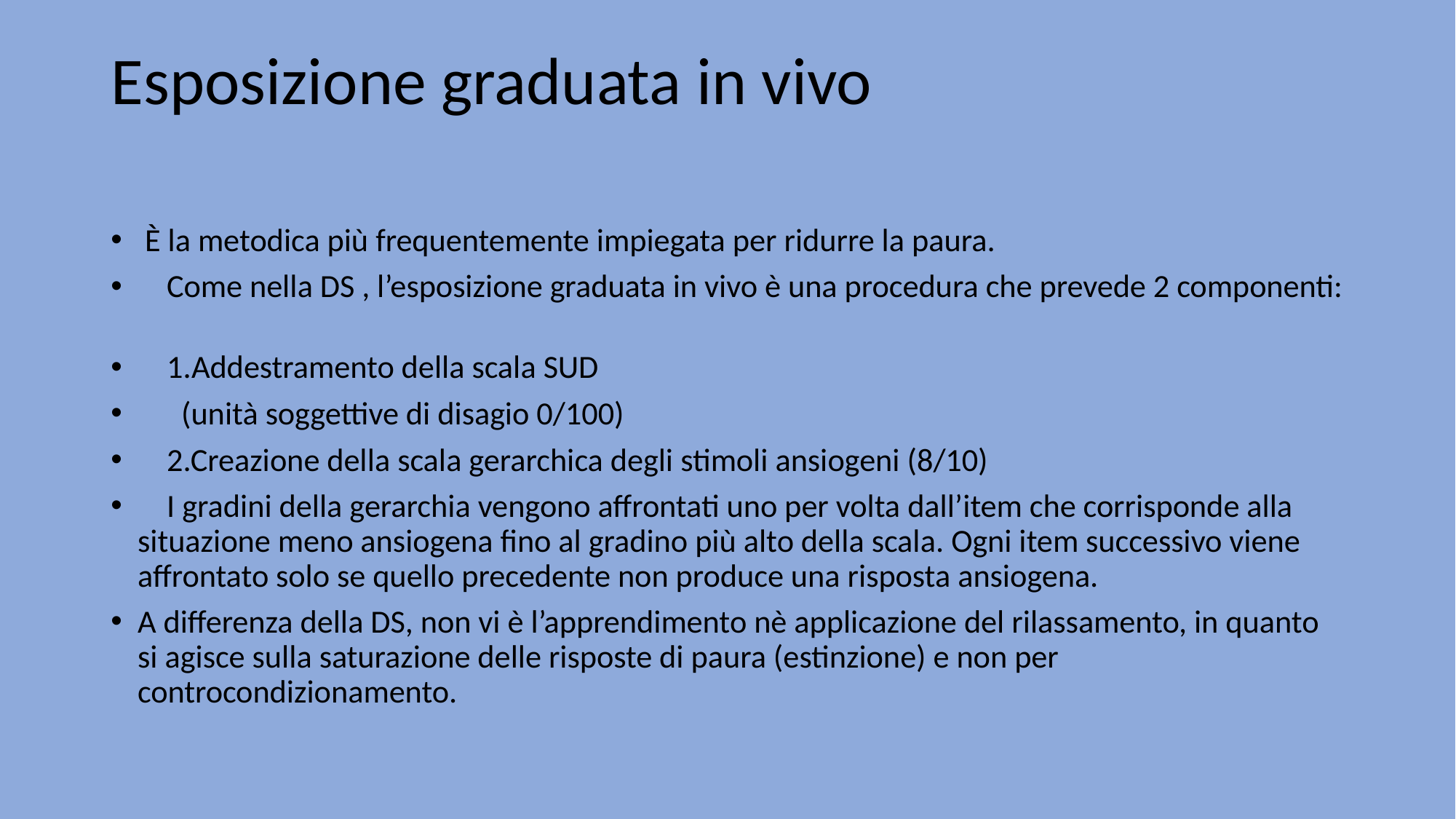

# Esposizione graduata in vivo
 È la metodica più frequentemente impiegata per ridurre la paura.
    Come nella DS , l’esposizione graduata in vivo è una procedura che prevede 2 componenti:
    1.Addestramento della scala SUD
      (unità soggettive di disagio 0/100)
    2.Creazione della scala gerarchica degli stimoli ansiogeni (8/10)
    I gradini della gerarchia vengono affrontati uno per volta dall’item che corrisponde alla situazione meno ansiogena fino al gradino più alto della scala. Ogni item successivo viene affrontato solo se quello precedente non produce una risposta ansiogena.
A differenza della DS, non vi è l’apprendimento nè applicazione del rilassamento, in quanto si agisce sulla saturazione delle risposte di paura (estinzione) e non per controcondizionamento.